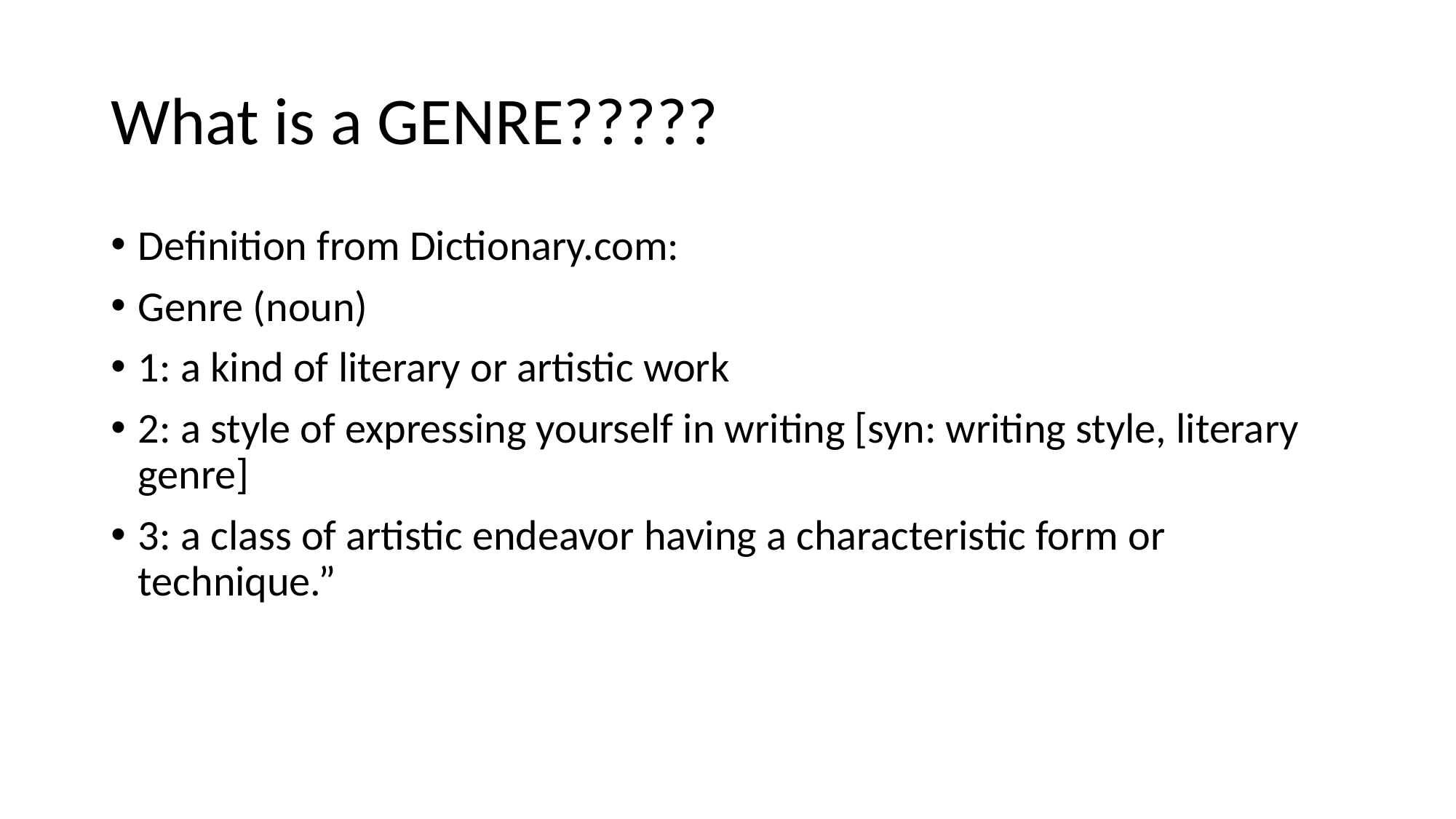

# What is a GENRE?????
Definition from Dictionary.com:
Genre (noun)
1: a kind of literary or artistic work
2: a style of expressing yourself in writing [syn: writing style, literary genre]
3: a class of artistic endeavor having a characteristic form or technique.”